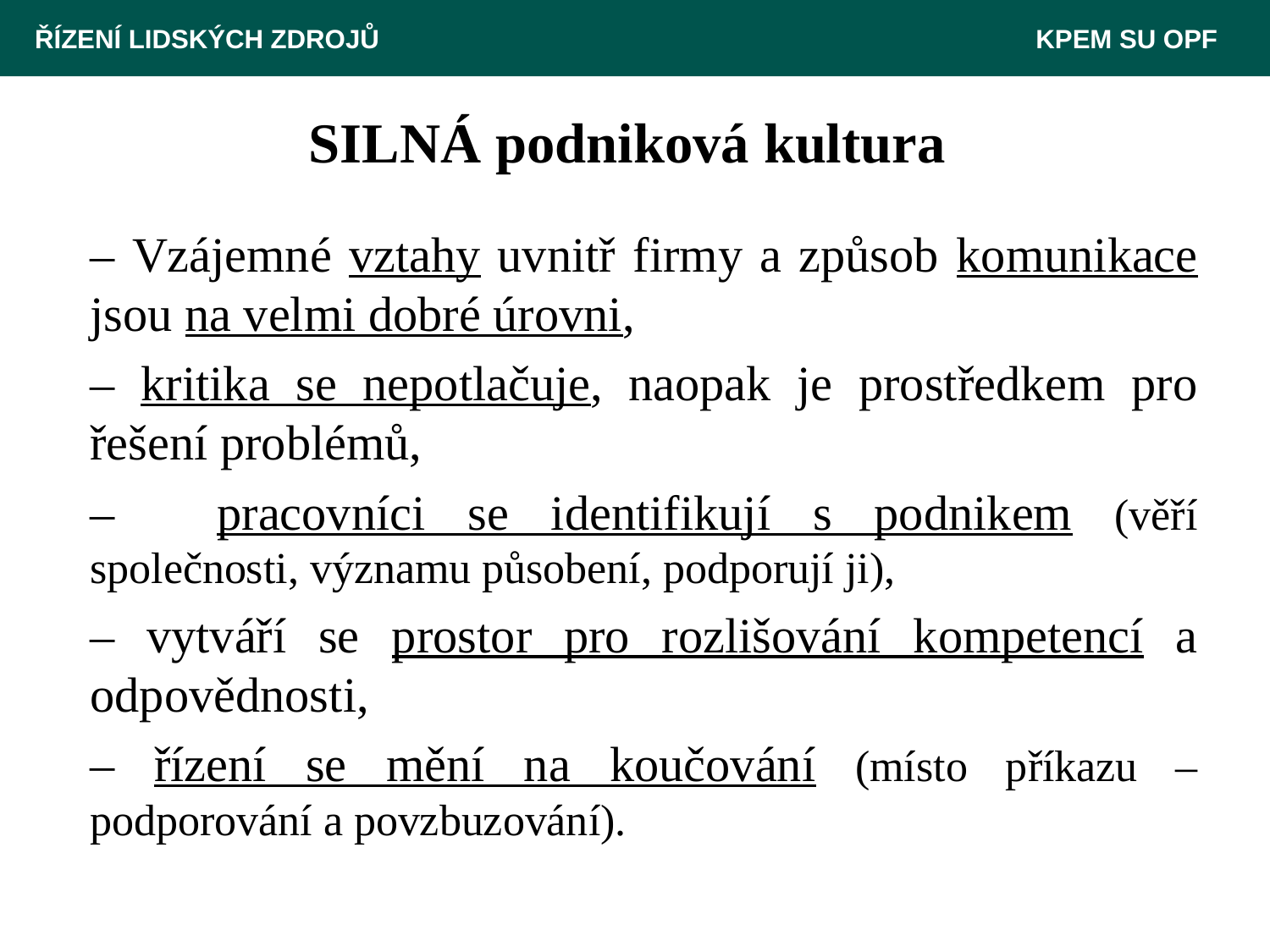

ŘÍZENÍ LIDSKÝCH ZDROJŮ 						 KPEM SU OPF
# SILNÁ podniková kultura
	– Vzájemné vztahy uvnitř firmy a způsob komunikace jsou na velmi dobré úrovni,
	– kritika se nepotlačuje, naopak je prostředkem pro řešení problémů,
	–	pracovníci se identifikují s podnikem (věří společnosti, významu působení, podporují ji),
	– vytváří se prostor pro rozlišování kompetencí a odpovědnosti,
	– řízení se mění na koučování (místo příkazu – podporování a povzbuzování).